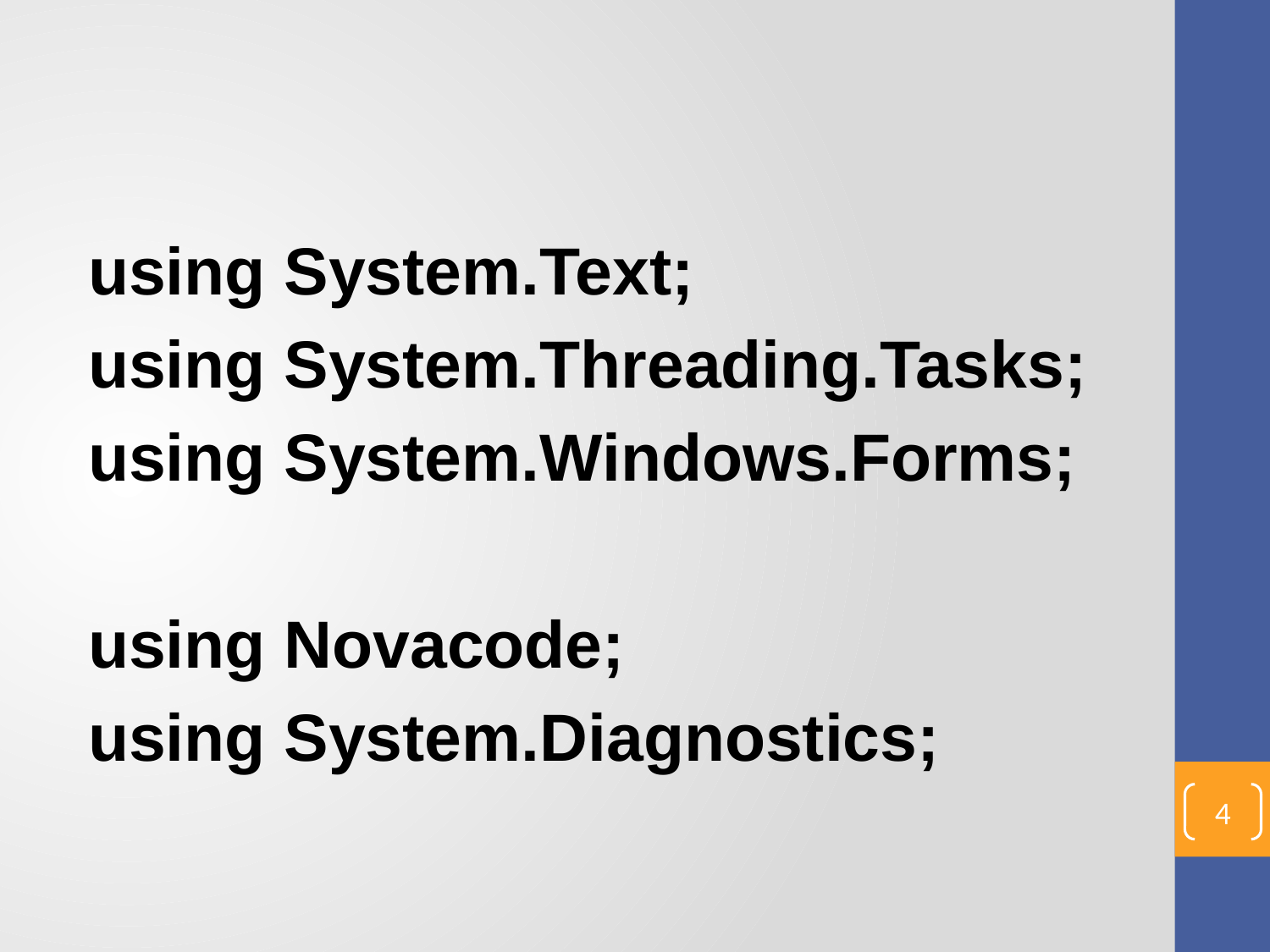

#
using System.Text;
using System.Threading.Tasks;
using System.Windows.Forms;

using Novacode;
using System.Diagnostics;
4